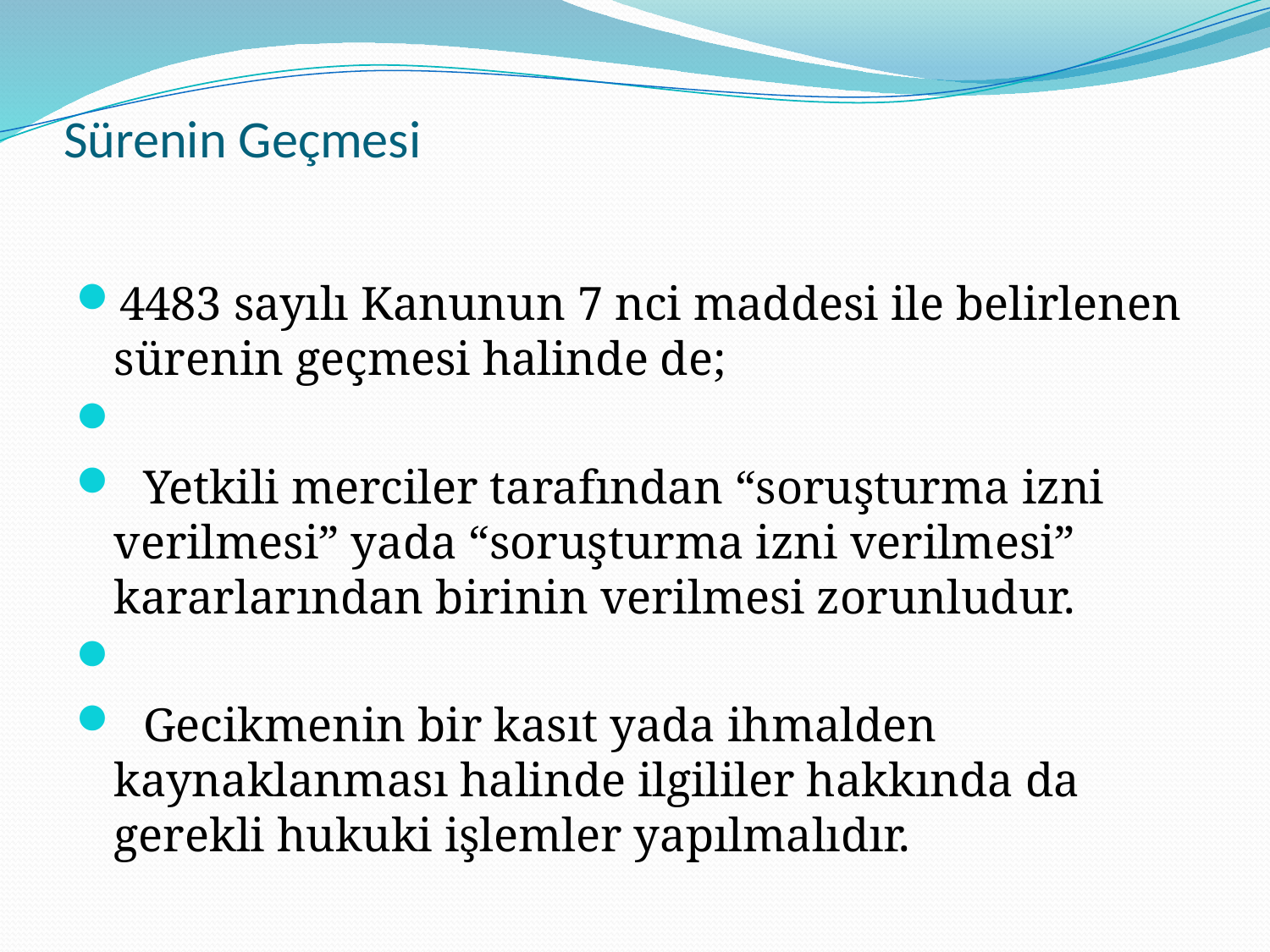

# Sürenin Geçmesi
4483 sayılı Kanunun 7 nci maddesi ile belirlenen sürenin geçmesi halinde de;

  Yetkili merciler tarafından “soruşturma izni verilmesi” yada “soruşturma izni verilmesi” kararlarından birinin verilmesi zorunludur.

  Gecikmenin bir kasıt yada ihmalden kaynaklanması halinde ilgililer hakkında da gerekli hukuki işlemler yapılmalıdır.